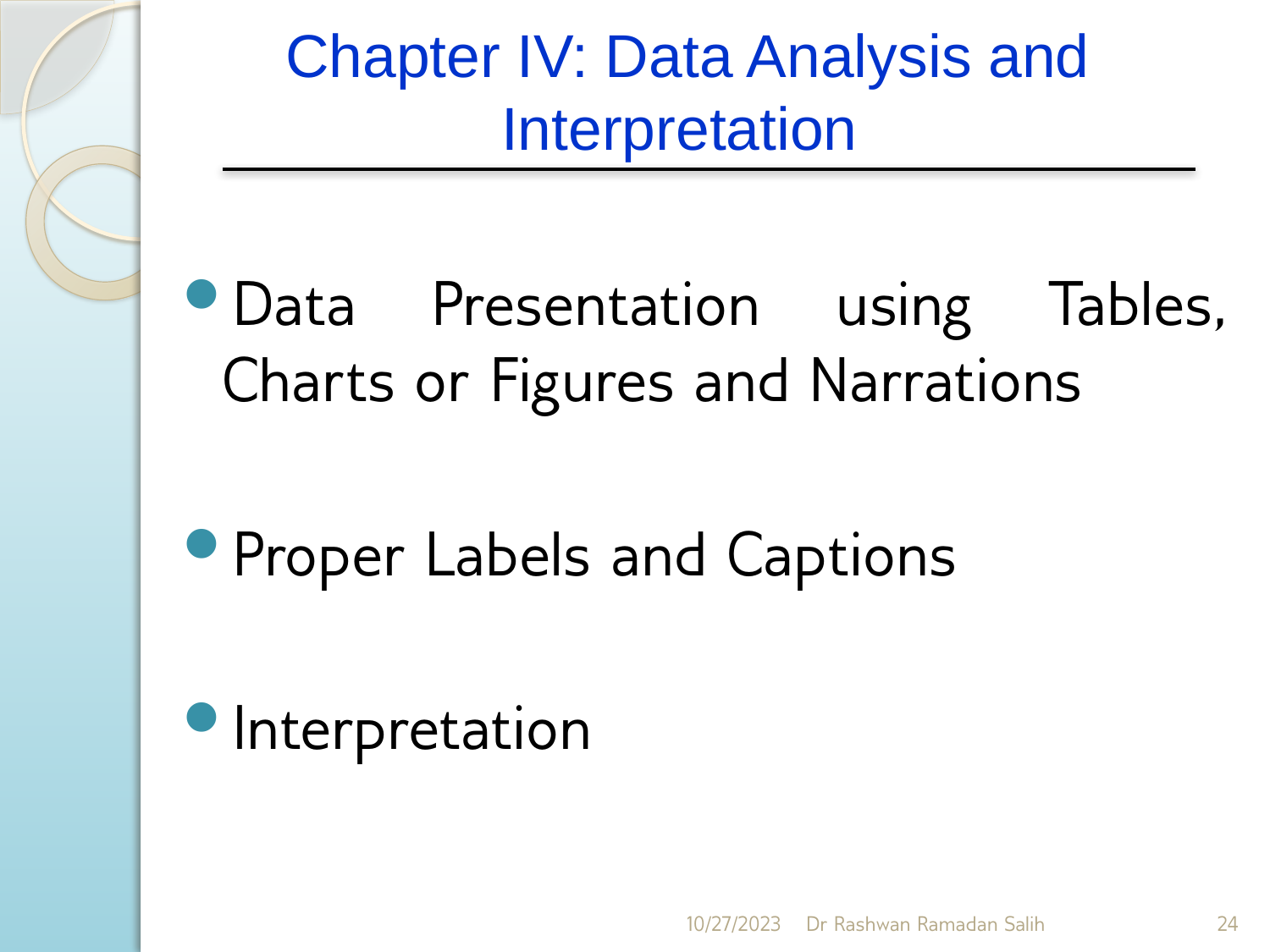

# Chapter IV: Data Analysis and Interpretation

Data Presentation using Tables, Charts or Figures and Narrations

Proper Labels and Captions

Interpretation
10/27/2023
Dr Rashwan Ramadan Salih
24